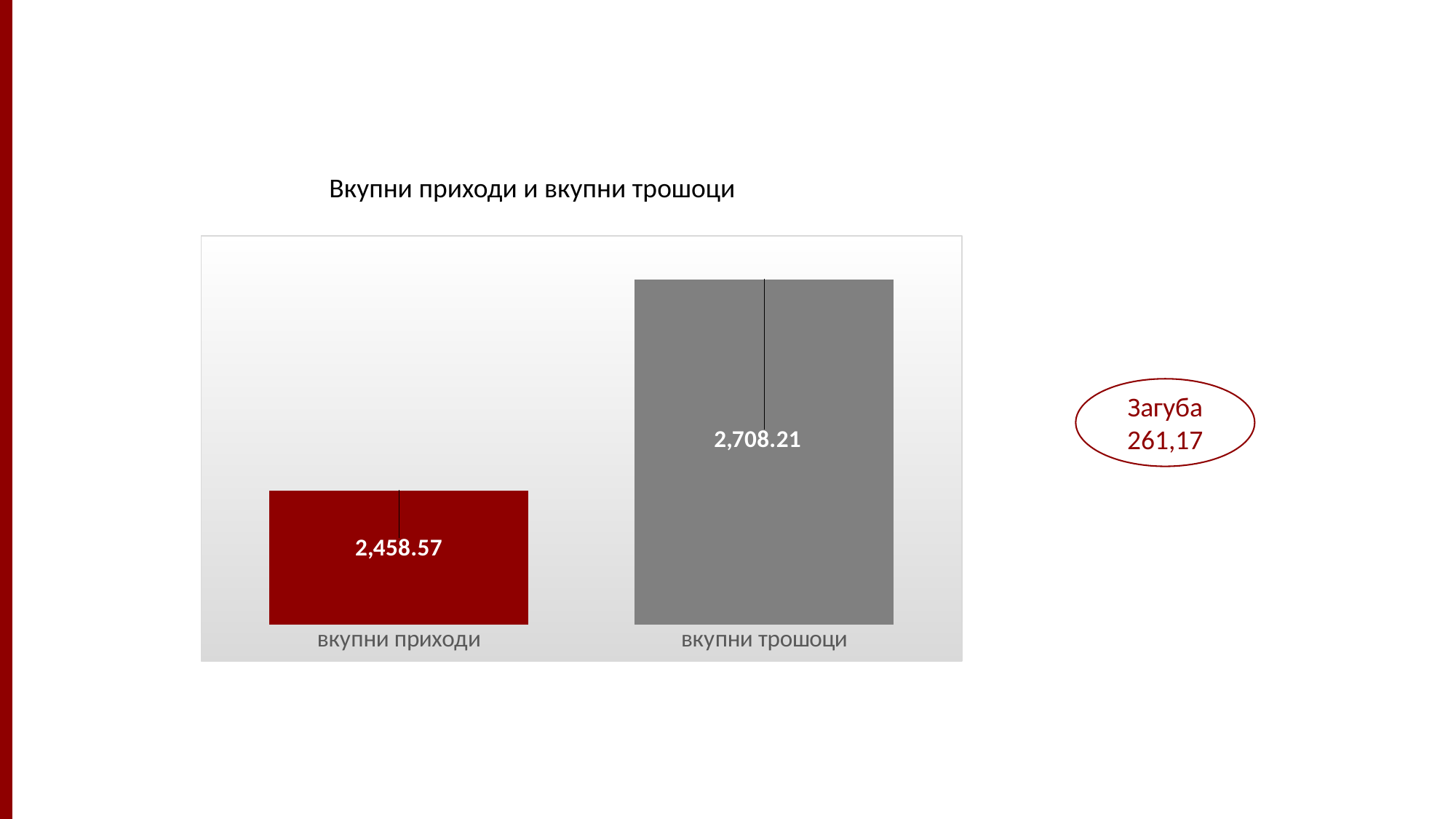

Вкупни приходи и вкупни трошоци

### Chart

| Category |  |
|---|---|
| вкупни приходи | 2458.57 |
| вкупни трошоци | 2708.21 |
Загуба 261,17